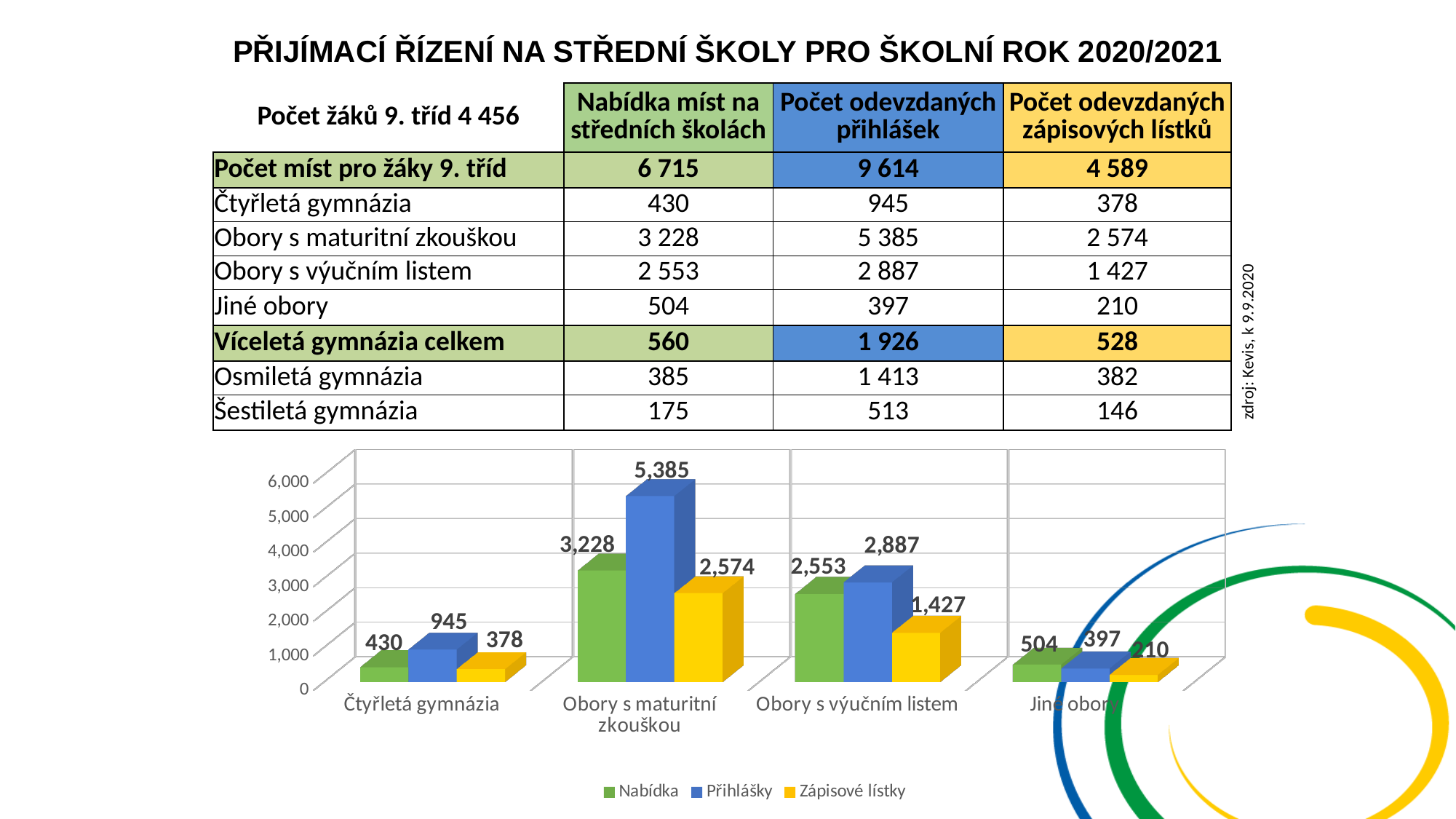

PŘIJÍMACÍ ŘÍZENÍ NA STŘEDNÍ ŠKOLY PRO ŠKOLNÍ ROK 2020/2021
| Počet žáků 9. tříd 4 456 | Nabídka míst na středních školách | Počet odevzdaných přihlášek | Počet odevzdaných zápisových lístků |
| --- | --- | --- | --- |
| Počet míst pro žáky 9. tříd | 6 715 | 9 614 | 4 589 |
| Čtyřletá gymnázia | 430 | 945 | 378 |
| Obory s maturitní zkouškou | 3 228 | 5 385 | 2 574 |
| Obory s výučním listem | 2 553 | 2 887 | 1 427 |
| Jiné obory | 504 | 397 | 210 |
| Víceletá gymnázia celkem | 560 | 1 926 | 528 |
| Osmiletá gymnázia | 385 | 1 413 | 382 |
| Šestiletá gymnázia | 175 | 513 | 146 |
zdroj: Kevis, k 9.9.2020

[unsupported chart]